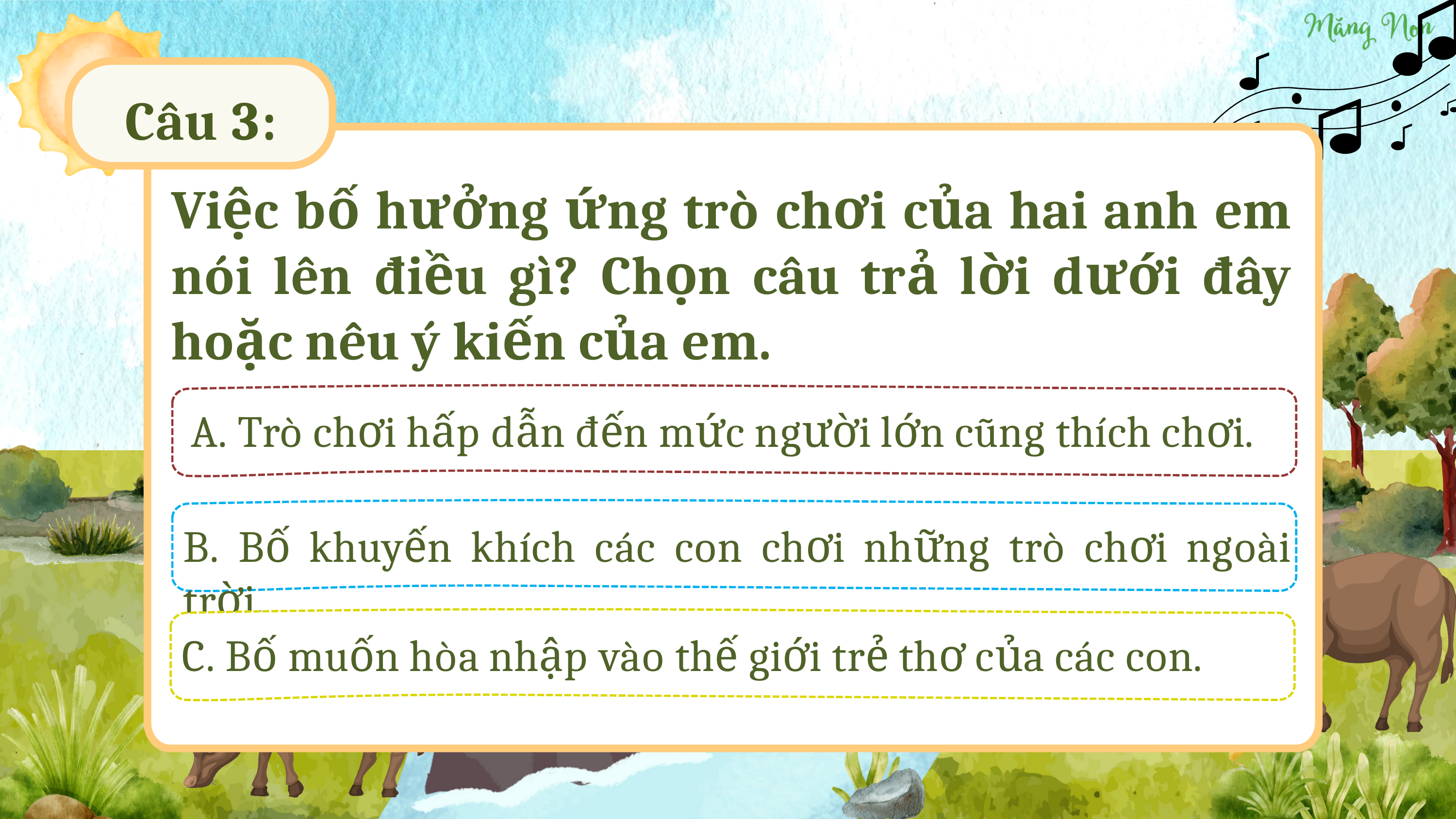

Câu 3:

Việc bố hưởng ứng trò chơi của hai anh em nói lên điều gì? Chọn câu trả lời dưới đây hoặc nêu ý kiến của em.

A. Trò chơi hấp dẫn đến mức người lớn cũng thích chơi.

B. Bố khuyến khích các con chơi những trò chơi ngoài trời.

C. Bố muốn hòa nhập vào thế giới trẻ thơ của các con.